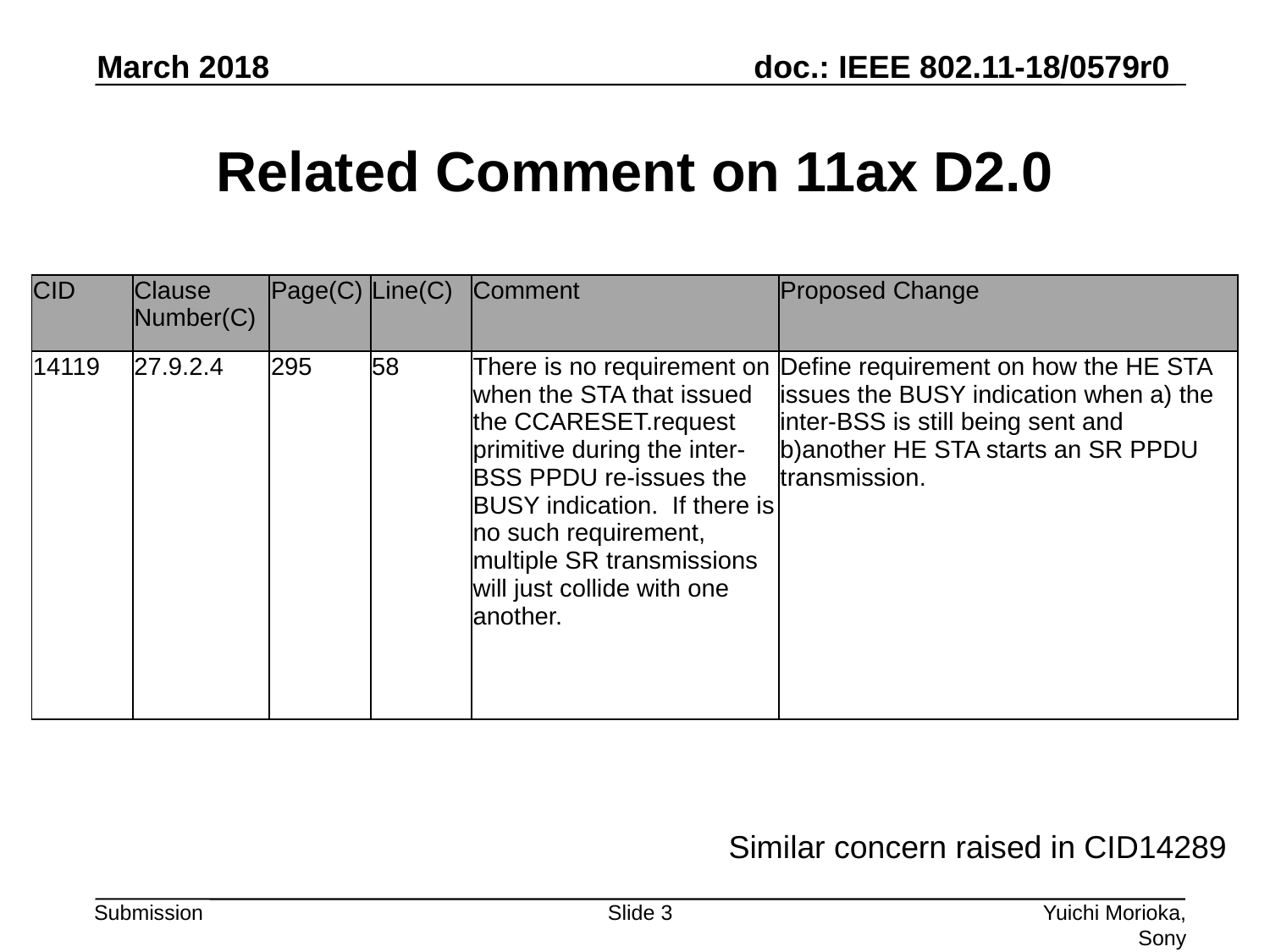

March 2018
# Related Comment on 11ax D2.0
| CID | Clause Number(C) | Page(C) | Line(C) | Comment | Proposed Change |
| --- | --- | --- | --- | --- | --- |
| 14119 | 27.9.2.4 | 295 | 58 | There is no requirement on when the STA that issued the CCARESET.request primitive during the inter-BSS PPDU re-issues the BUSY indication. If there is no such requirement, multiple SR transmissions will just collide with one another. | Define requirement on how the HE STA issues the BUSY indication when a) the inter-BSS is still being sent and b)another HE STA starts an SR PPDU transmission. |
Similar concern raised in CID14289
Slide 3
Yuichi Morioka, Sony